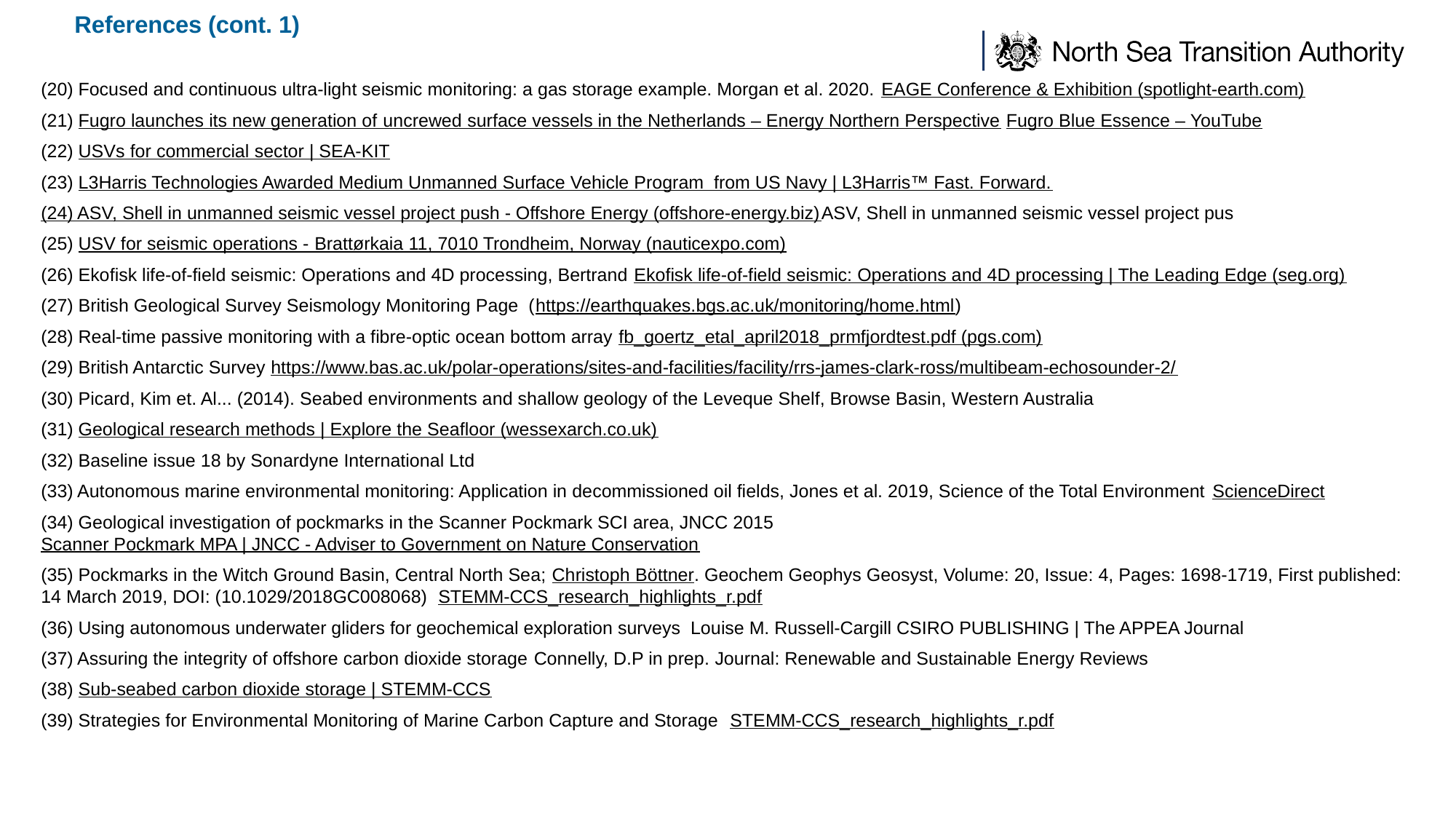

# References (cont. 1)
(20) Focused and continuous ultra-light seismic monitoring: a gas storage example. Morgan et al. 2020. EAGE Conference & Exhibition (spotlight-earth.com)
(21) Fugro launches its new generation of uncrewed surface vessels in the Netherlands – Energy Northern Perspective Fugro Blue Essence – YouTube
(22) USVs for commercial sector | SEA-KIT
(23) L3Harris Technologies Awarded Medium Unmanned Surface Vehicle Program  from US Navy | L3Harris™ Fast. Forward.
(24) ASV, Shell in unmanned seismic vessel project push - Offshore Energy (offshore-energy.biz)ASV, Shell in unmanned seismic vessel project pus
(25) USV for seismic operations - Brattørkaia 11, 7010 Trondheim, Norway (nauticexpo.com)
(26) Ekofisk life-of-field seismic: Operations and 4D processing, Bertrand Ekofisk life-of-field seismic: Operations and 4D processing | The Leading Edge (seg.org)
(27) British Geological Survey Seismology Monitoring Page  (https://earthquakes.bgs.ac.uk/monitoring/home.html)
(28) Real-time passive monitoring with a fibre-optic ocean bottom array fb_goertz_etal_april2018_prmfjordtest.pdf (pgs.com)
(29) British Antarctic Survey https://www.bas.ac.uk/polar-operations/sites-and-facilities/facility/rrs-james-clark-ross/multibeam-echosounder-2/
(30) Picard, Kim et. Al... (2014). Seabed environments and shallow geology of the Leveque Shelf, Browse Basin, Western Australia
(31) Geological research methods | Explore the Seafloor (wessexarch.co.uk)
(32) Baseline issue 18 by Sonardyne International Ltd
(33) Autonomous marine environmental monitoring: Application in decommissioned oil fields, Jones et al. 2019, Science of the Total Environment ScienceDirect
(34) Geological investigation of pockmarks in the Scanner Pockmark SCI area, JNCC 2015  Scanner Pockmark MPA | JNCC - Adviser to Government on Nature Conservation
(35) Pockmarks in the Witch Ground Basin, Central North Sea; Christoph Böttner. Geochem Geophys Geosyst, Volume: 20, Issue: 4, Pages: 1698-1719, First published: 14 March 2019, DOI: (10.1029/2018GC008068)  STEMM-CCS_research_highlights_r.pdf
(36) Using autonomous underwater gliders for geochemical exploration surveys  Louise M. Russell-Cargill CSIRO PUBLISHING | The APPEA Journal
(37) Assuring the integrity of offshore carbon dioxide storage Connelly, D.P in prep. Journal: Renewable and Sustainable Energy Reviews
(38) Sub-seabed carbon dioxide storage | STEMM-CCS
(39) Strategies for Environmental Monitoring of Marine Carbon Capture and Storage  STEMM-CCS_research_highlights_r.pdf